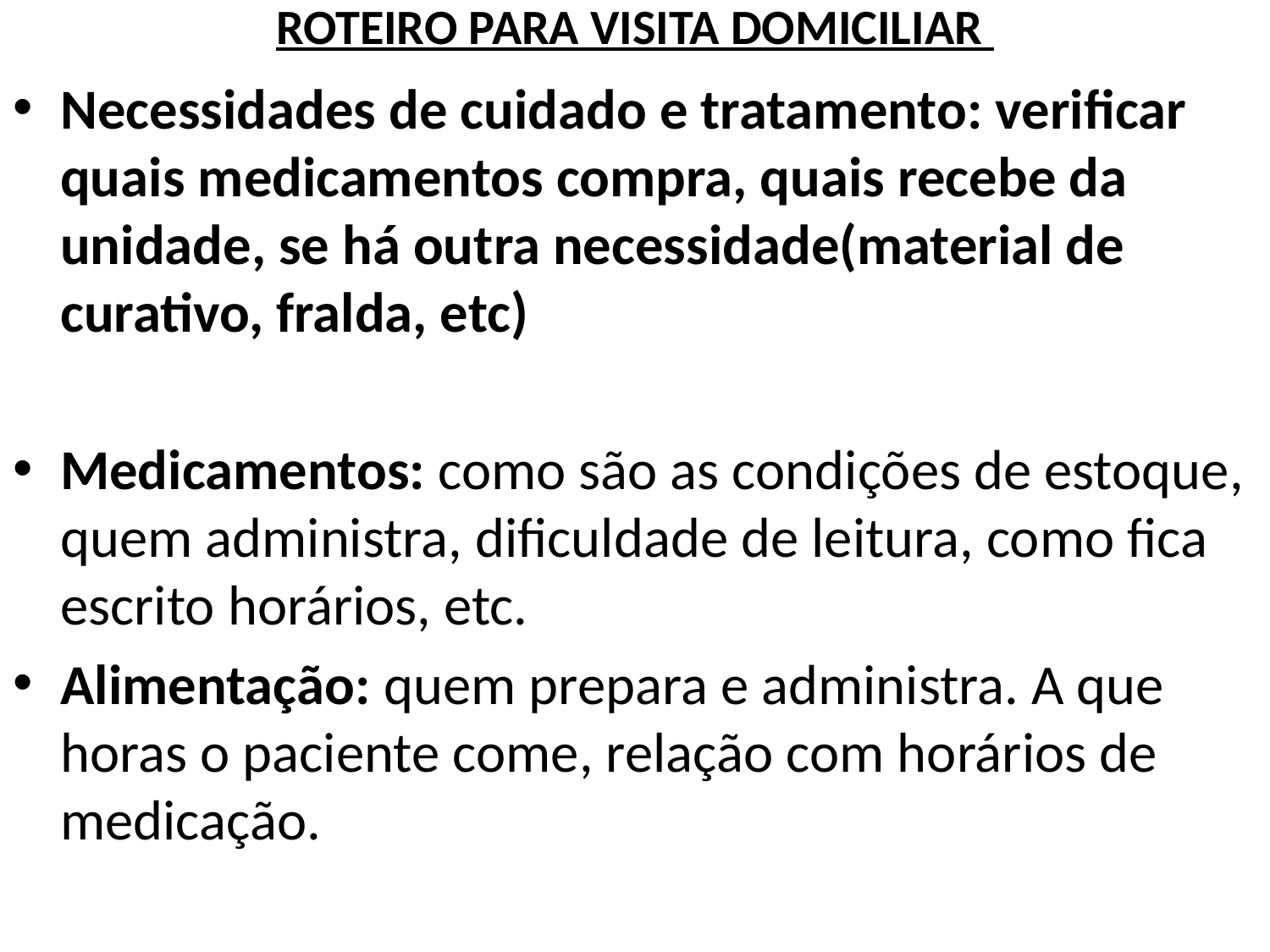

# ROTEIRO PARA VISITA DOMICILIAR
Necessidades de cuidado e tratamento: verificar quais medicamentos compra, quais recebe da unidade, se há outra necessidade(material de curativo, fralda, etc)

Medicamentos: como são as condições de estoque, quem administra, dificuldade de leitura, como fica escrito horários, etc.
Alimentação: quem prepara e administra. A que horas o paciente come, relação com horários de medicação.